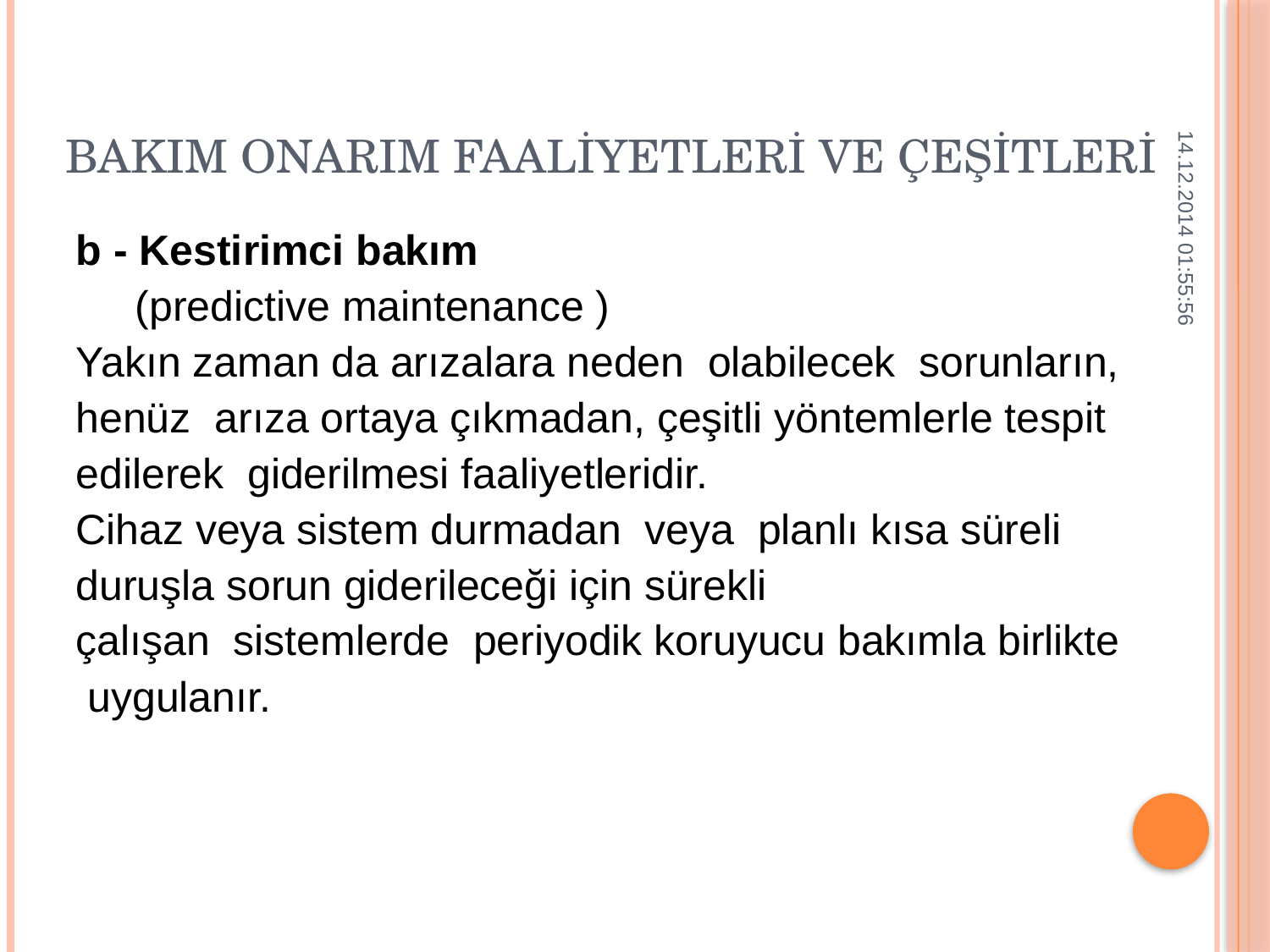

# BAKIM ONARIM FAALİYETLERİ ve ÇEŞİTLERİ
14.12.2014 01:55:56
b - Kestirimci bakım
     (predictive maintenance )
Yakın zaman da arızalara neden  olabilecek  sorunların, henüz  arıza ortaya çıkmadan, çeşitli yöntemlerle tespit  edilerek  giderilmesi faaliyetleridir.
Cihaz veya sistem durmadan  veya  planlı kısa süreli duruşla sorun giderileceği için sürekli
çalışan  sistemlerde  periyodik koruyucu bakımla birlikte
 uygulanır.